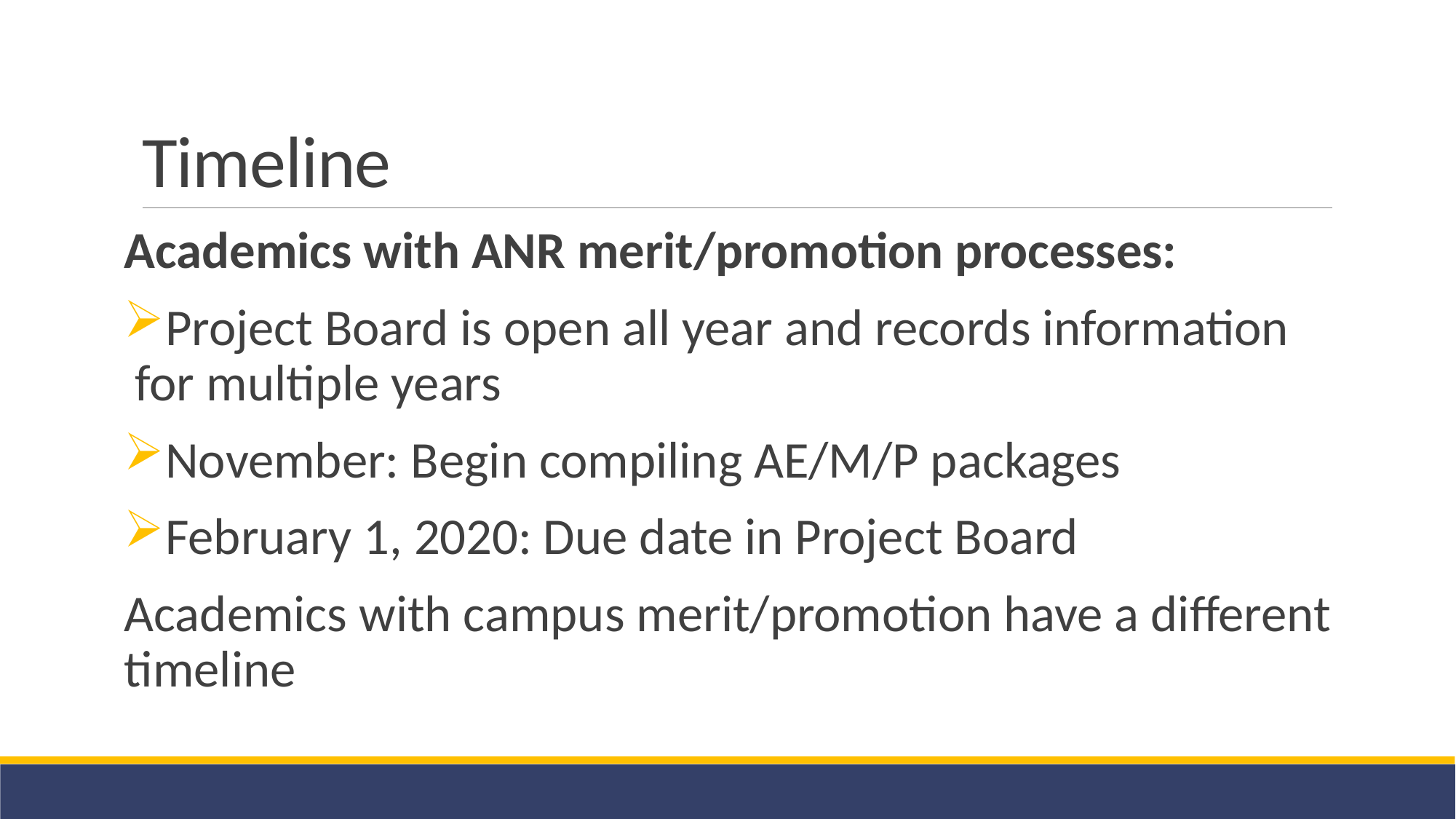

# Timeline
Academics with ANR merit/promotion processes:
Project Board is open all year and records information for multiple years
November: Begin compiling AE/M/P packages
February 1, 2020: Due date in Project Board
Academics with campus merit/promotion have a different timeline